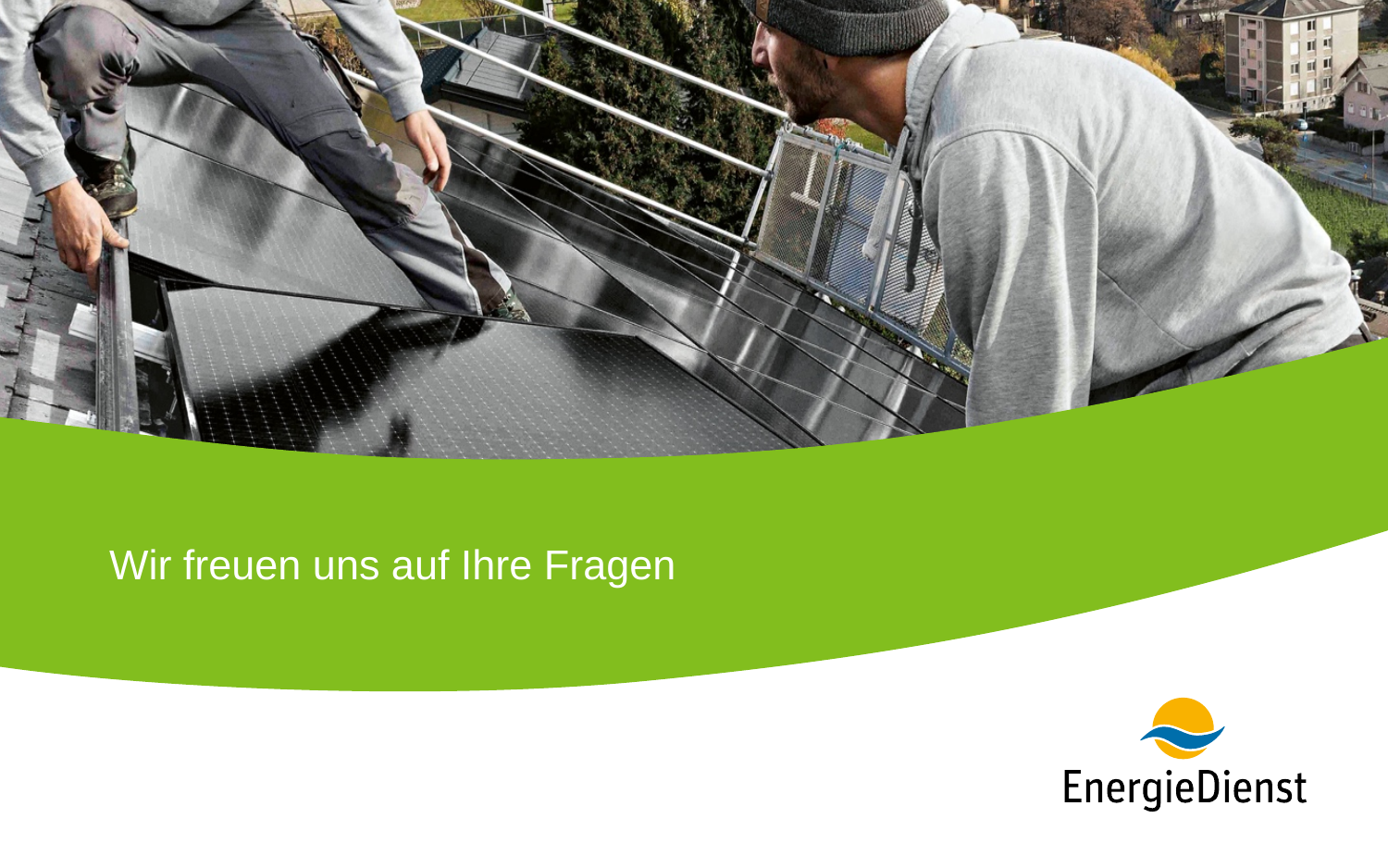

# Wir freuen uns auf Ihre Fragen